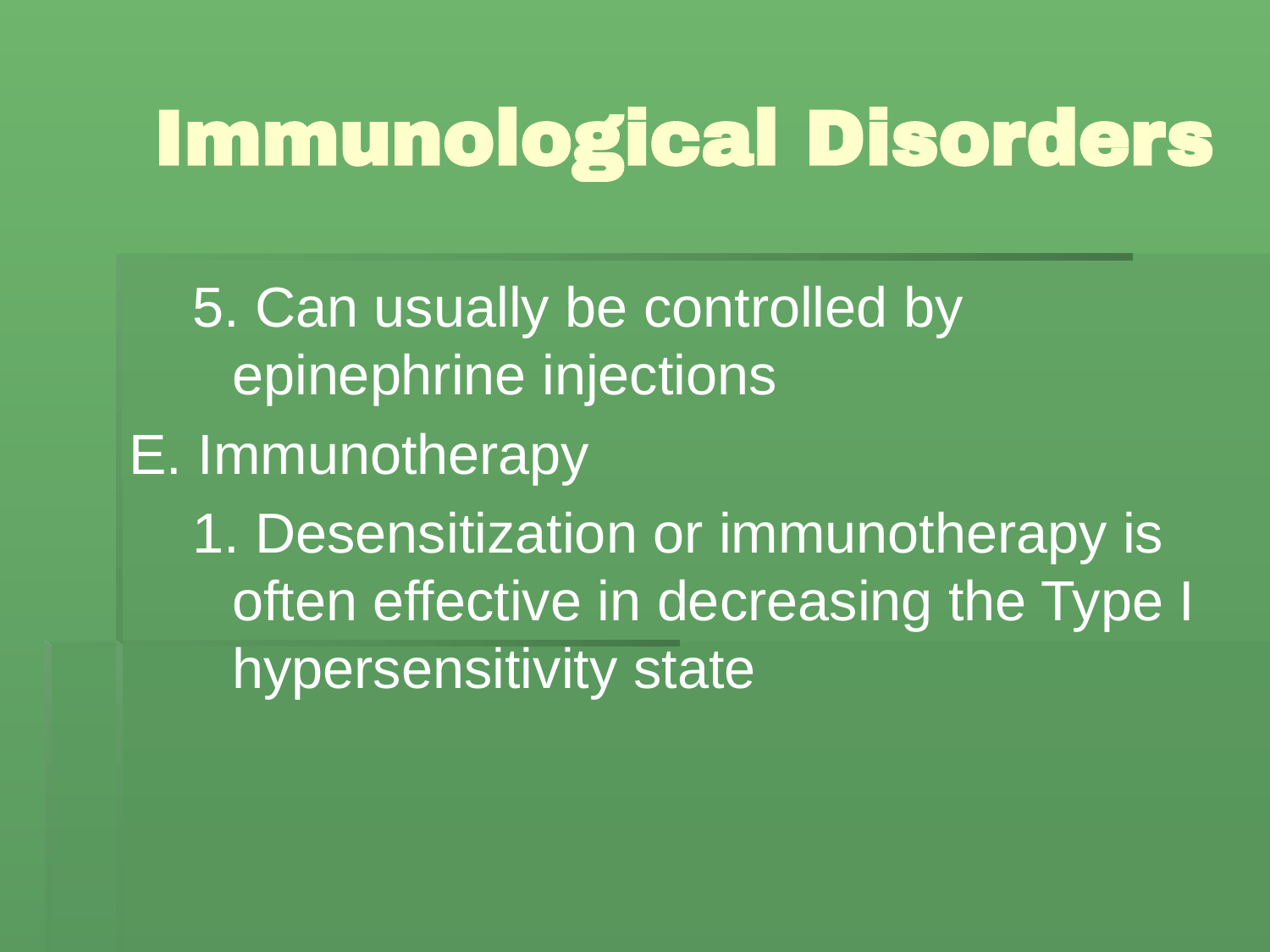

# Immunological Disorders
5. Can usually be controlled by epinephrine injections
E. Immunotherapy
1. Desensitization or immunotherapy is often effective in decreasing the Type I hypersensitivity state